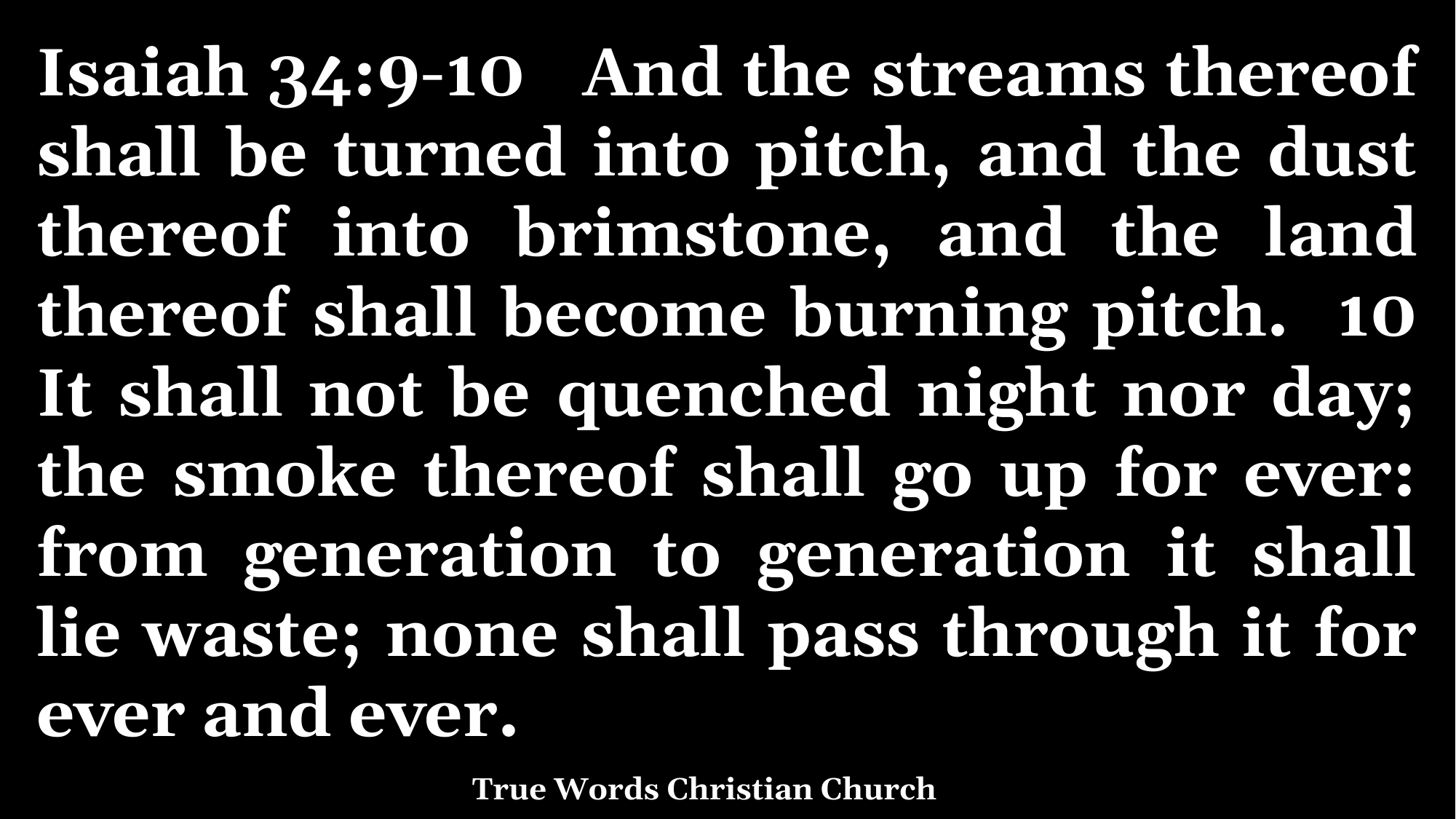

Isaiah 34:9-10   And the streams thereof shall be turned into pitch, and the dust thereof into brimstone, and the land thereof shall become burning pitch.  10 It shall not be quenched night nor day; the smoke thereof shall go up for ever: from generation to generation it shall lie waste; none shall pass through it for ever and ever.
True Words Christian Church